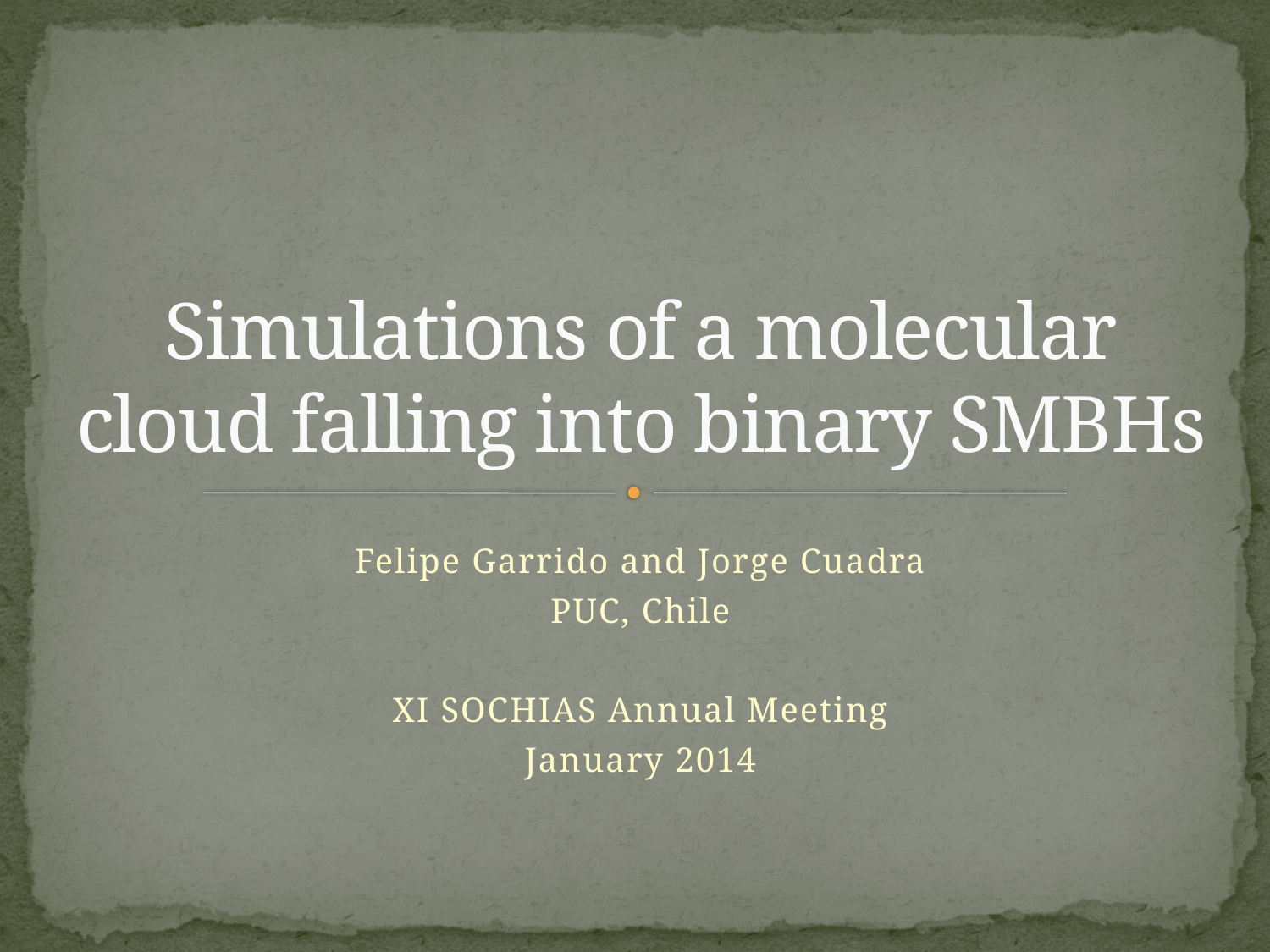

# Simulations of a molecular cloud falling into binary SMBHs
Felipe Garrido and Jorge Cuadra
PUC, Chile

XI SOCHIAS Annual Meeting
January 2014